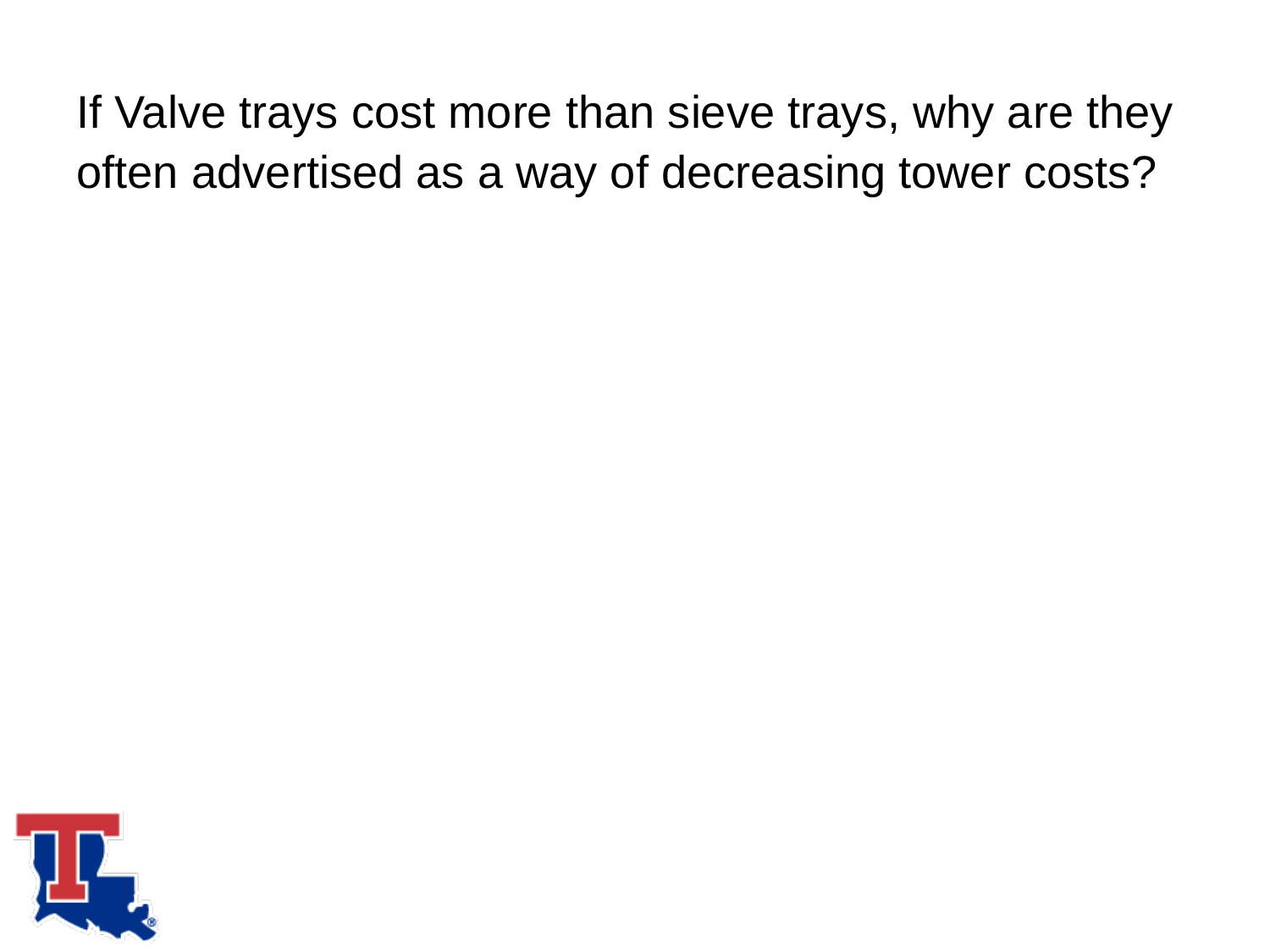

If Valve trays cost more than sieve trays, why are they often advertised as a way of decreasing tower costs?